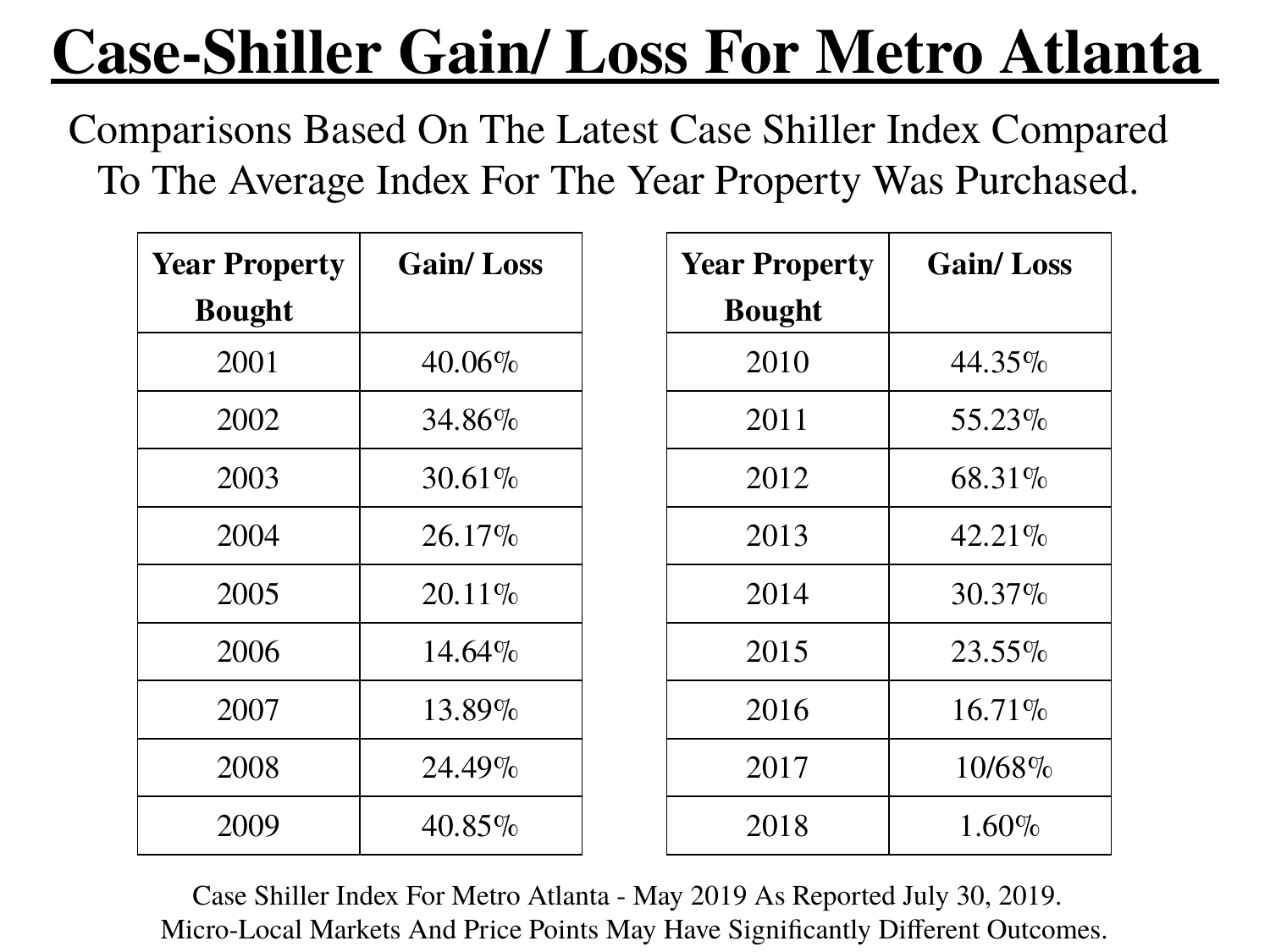

Case-Shiller Gain/ Loss For Metro Atlanta
Comparisons Based On The Latest Case Shiller Index Compared
To The Average Index For The Year Property Was Purchased.
| Year Property Bought | Gain/ Loss |
| --- | --- |
| 2001 | 40.06% |
| 2002 | 34.86% |
| 2003 | 30.61% |
| 2004 | 26.17% |
| 2005 | 20.11% |
| 2006 | 14.64% |
| 2007 | 13.89% |
| 2008 | 24.49% |
| 2009 | 40.85% |
| Year Property Bought | Gain/ Loss |
| --- | --- |
| 2010 | 44.35% |
| 2011 | 55.23% |
| 2012 | 68.31% |
| 2013 | 42.21% |
| 2014 | 30.37% |
| 2015 | 23.55% |
| 2016 | 16.71% |
| 2017 | 10/68% |
| 2018 | 1.60% |
Case Shiller Index For Metro Atlanta - May 2019 As Reported July 30, 2019.
Micro-Local Markets And Price Points May Have Significantly Different Outcomes.